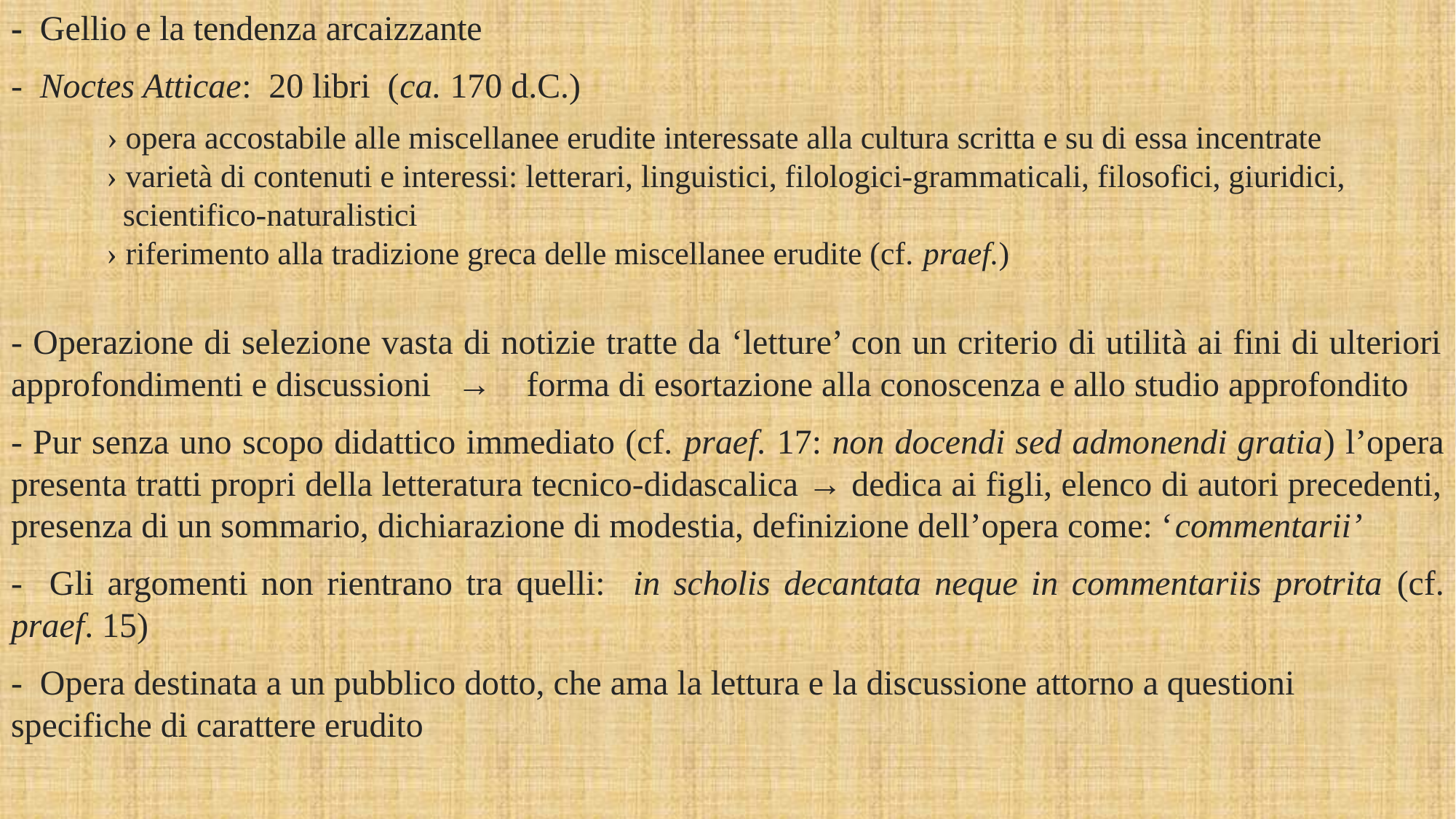

-  Gellio e la tendenza arcaizzante
-  Noctes Atticae:  20 libri  (ca. 170 d.C.)
           › opera accostabile alle miscellanee erudite interessate alla cultura scritta e su di essa incentrate
            › varietà di contenuti e interessi: letterari, linguistici, filologici-grammaticali, filosofici, giuridici,
              scientifico-naturalistici
            › riferimento alla tradizione greca delle miscellanee erudite (cf. praef.)

- Operazione di selezione vasta di notizie tratte da ‘letture’ con un criterio di utilità ai fini di ulteriori approfondimenti e discussioni   →    forma di esortazione alla conoscenza e allo studio approfondito
- Pur senza uno scopo didattico immediato (cf. praef. 17: non docendi sed admonendi gratia) l’opera presenta tratti propri della letteratura tecnico-didascalica → dedica ai figli, elenco di autori precedenti, presenza di un sommario, dichiarazione di modestia, definizione dell’opera come: ‘commentarii’
-  Gli argomenti non rientrano tra quelli:  in scholis decantata neque in commentariis protrita (cf. praef. 15)
-  Opera destinata a un pubblico dotto, che ama la lettura e la discussione attorno a questioni specifiche di carattere erudito